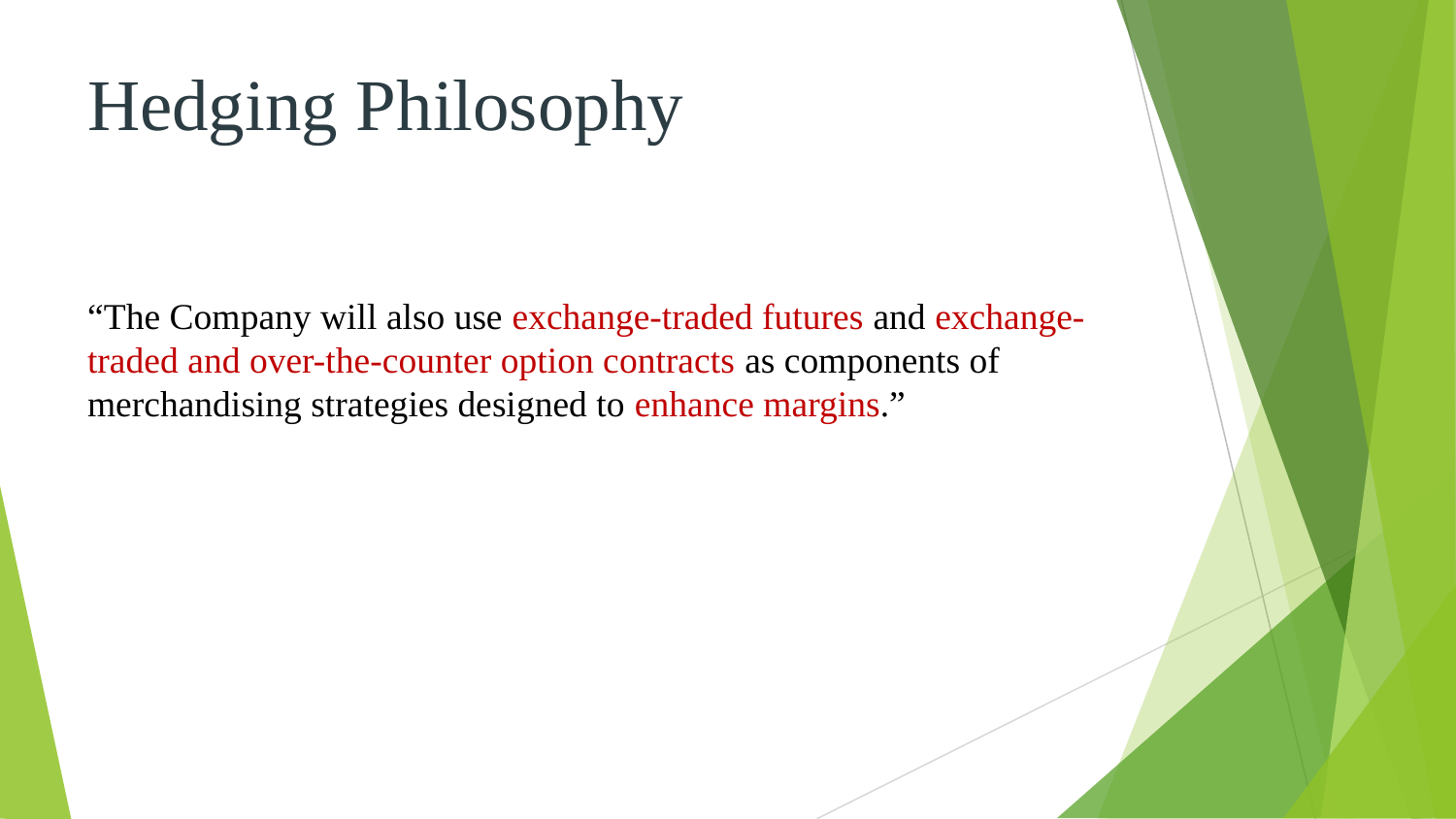

# Hedging Philosophy
“The Company will also use exchange-traded futures and exchange-traded and over-the-counter option contracts as components of merchandising strategies designed to enhance margins.”